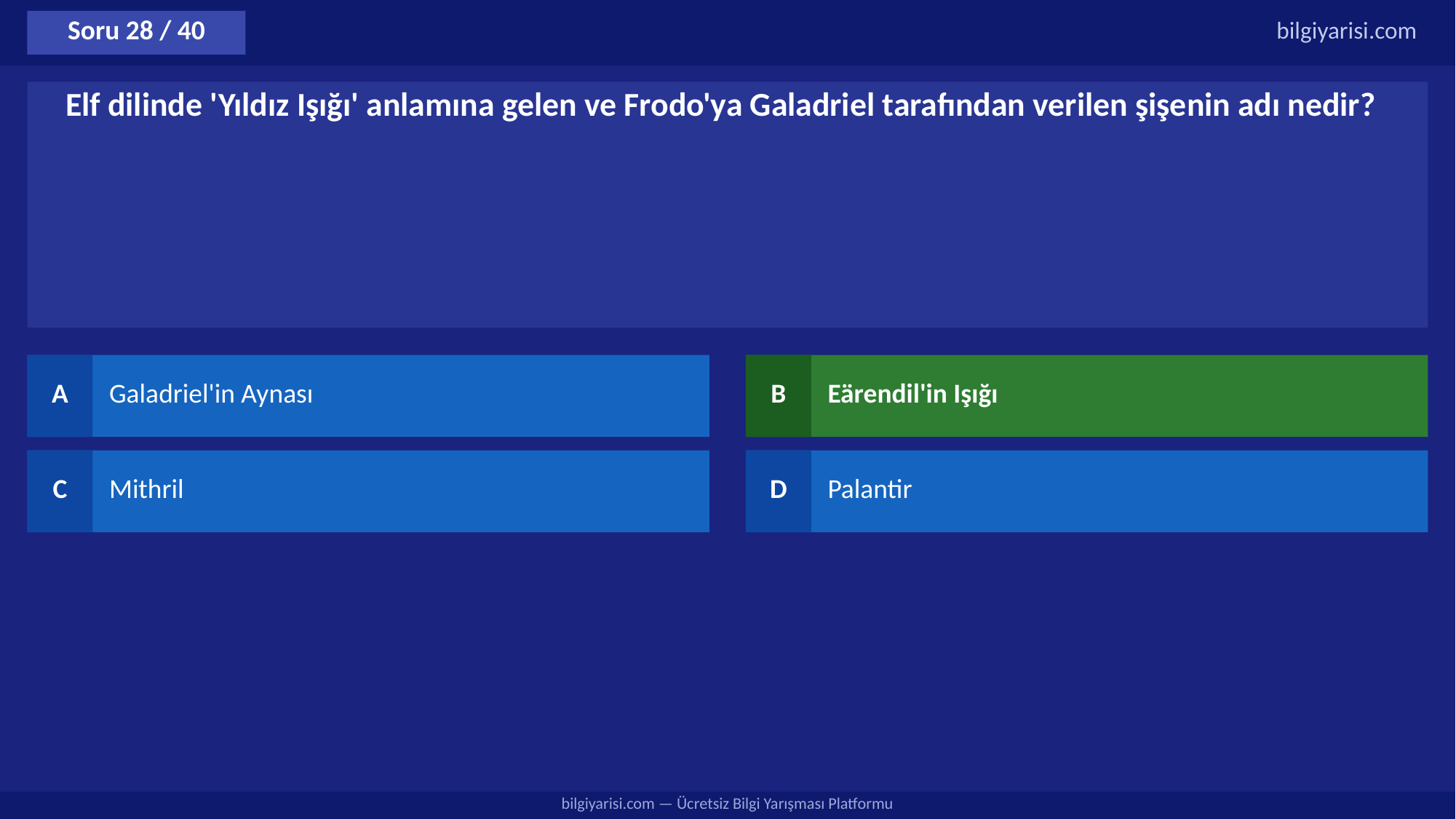

Soru 28 / 40
bilgiyarisi.com

Elf dilinde 'Yıldız Işığı' anlamına gelen ve Frodo'ya Galadriel tarafından verilen şişenin adı nedir?

A
Galadriel'in Aynası

B
Eärendil'in Işığı

C
Mithril

D
Palantir
bilgiyarisi.com — Ücretsiz Bilgi Yarışması Platformu